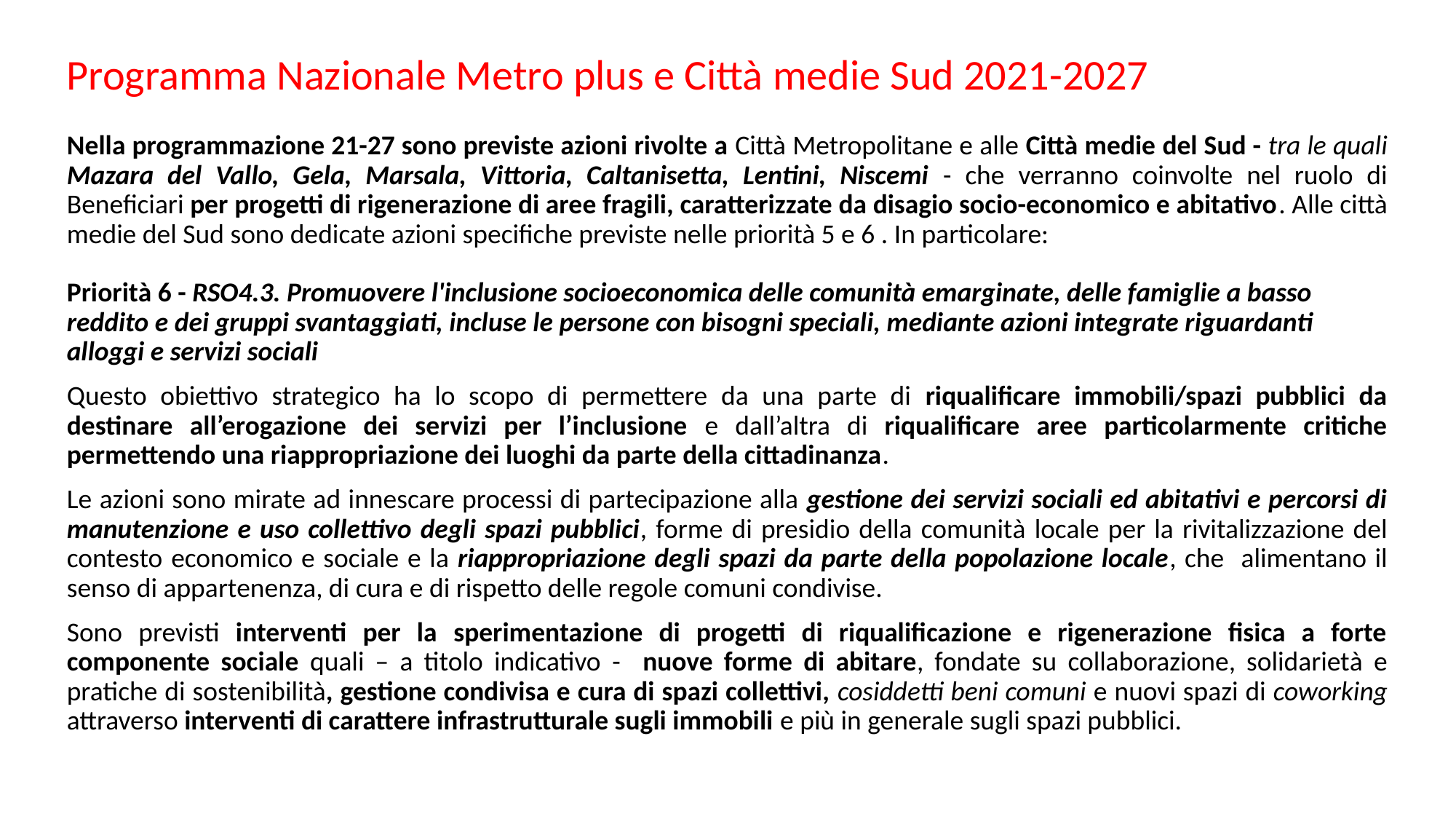

# Programma Nazionale Metro plus e Città medie Sud 2021-2027
Nella programmazione 21-27 sono previste azioni rivolte a Città Metropolitane e alle Città medie del Sud - tra le quali Mazara del Vallo, Gela, Marsala, Vittoria, Caltanisetta, Lentini, Niscemi - che verranno coinvolte nel ruolo di Beneficiari per progetti di rigenerazione di aree fragili, caratterizzate da disagio socio-economico e abitativo. Alle città medie del Sud sono dedicate azioni specifiche previste nelle priorità 5 e 6 . In particolare:
Priorità 6 - RSO4.3. Promuovere l'inclusione socioeconomica delle comunità emarginate, delle famiglie a basso reddito e dei gruppi svantaggiati, incluse le persone con bisogni speciali, mediante azioni integrate riguardanti alloggi e servizi sociali
Questo obiettivo strategico ha lo scopo di permettere da una parte di riqualificare immobili/spazi pubblici da destinare all’erogazione dei servizi per l’inclusione e dall’altra di riqualificare aree particolarmente critiche permettendo una riappropriazione dei luoghi da parte della cittadinanza.
Le azioni sono mirate ad innescare processi di partecipazione alla gestione dei servizi sociali ed abitativi e percorsi di manutenzione e uso collettivo degli spazi pubblici, forme di presidio della comunità locale per la rivitalizzazione del contesto economico e sociale e la riappropriazione degli spazi da parte della popolazione locale, che  alimentano il senso di appartenenza, di cura e di rispetto delle regole comuni condivise.
Sono previsti interventi per la sperimentazione di progetti di riqualificazione e rigenerazione fisica a forte componente sociale quali – a titolo indicativo -  nuove forme di abitare, fondate su collaborazione, solidarietà e pratiche di sostenibilità, gestione condivisa e cura di spazi collettivi, cosiddetti beni comuni e nuovi spazi di coworking attraverso interventi di carattere infrastrutturale sugli immobili e più in generale sugli spazi pubblici.